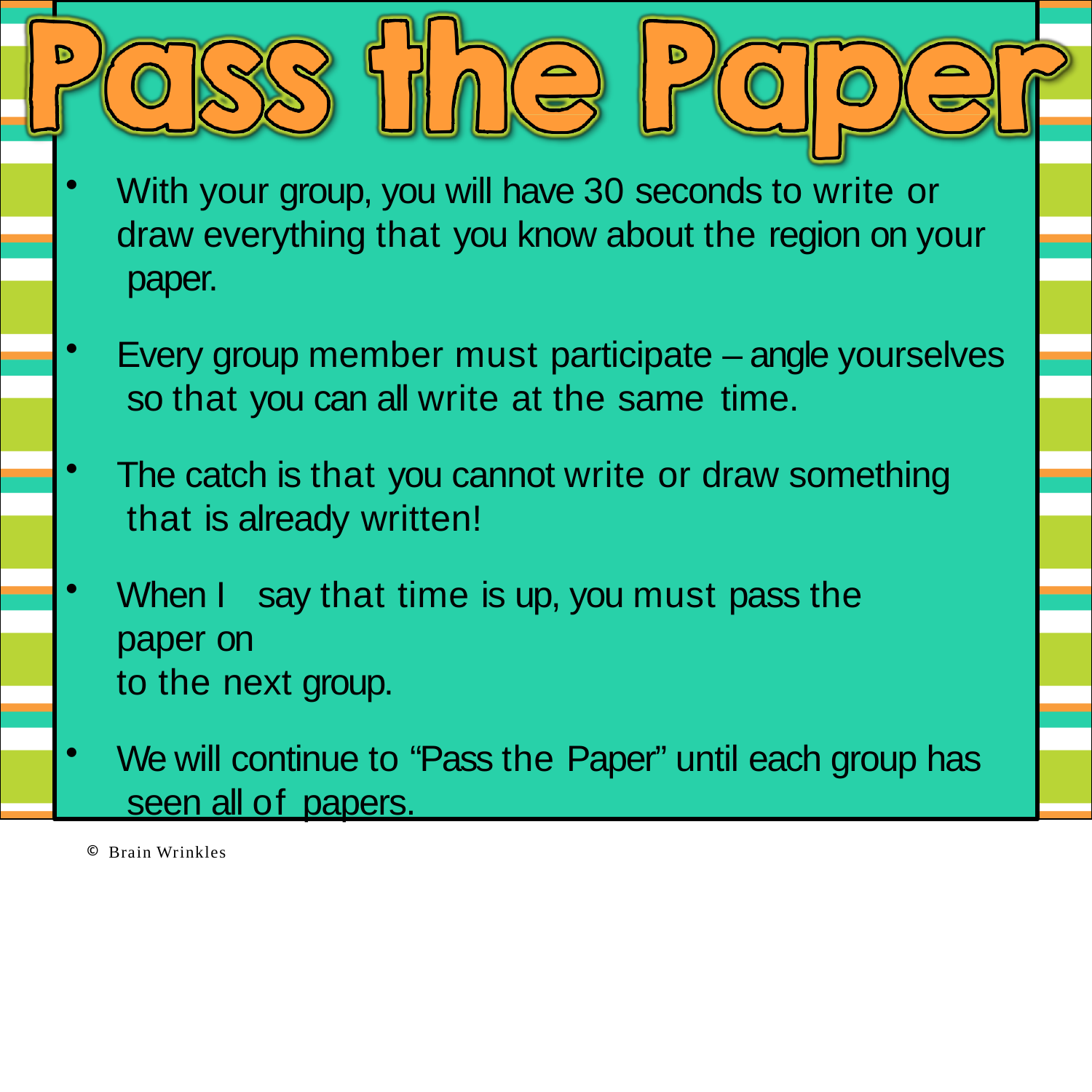

With your group, you will have 30 seconds to write or  draw everything that you know about the region on your  paper.
Every group member must participate – angle yourselves  so that you can all write at the same time.
The catch is that you cannot write or draw something  that is already written!
When I say that time is up, you must pass the paper on
to the next group.
We will continue to “Pass the Paper” until each group has  seen all of papers.
© Brain Wrinkles